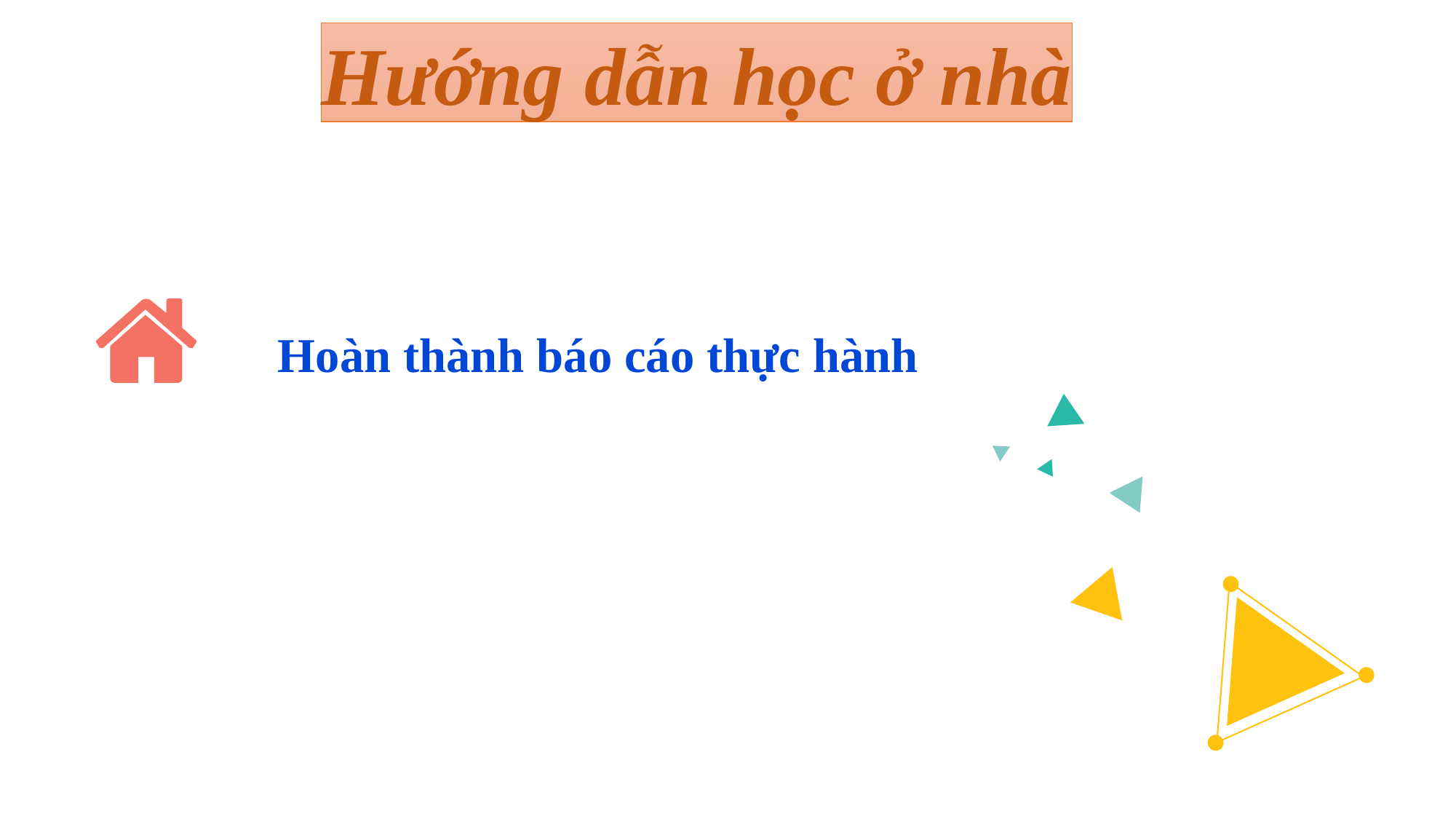

Hướng dẫn học ở nhà

Hoàn thành báo cáo thực hành